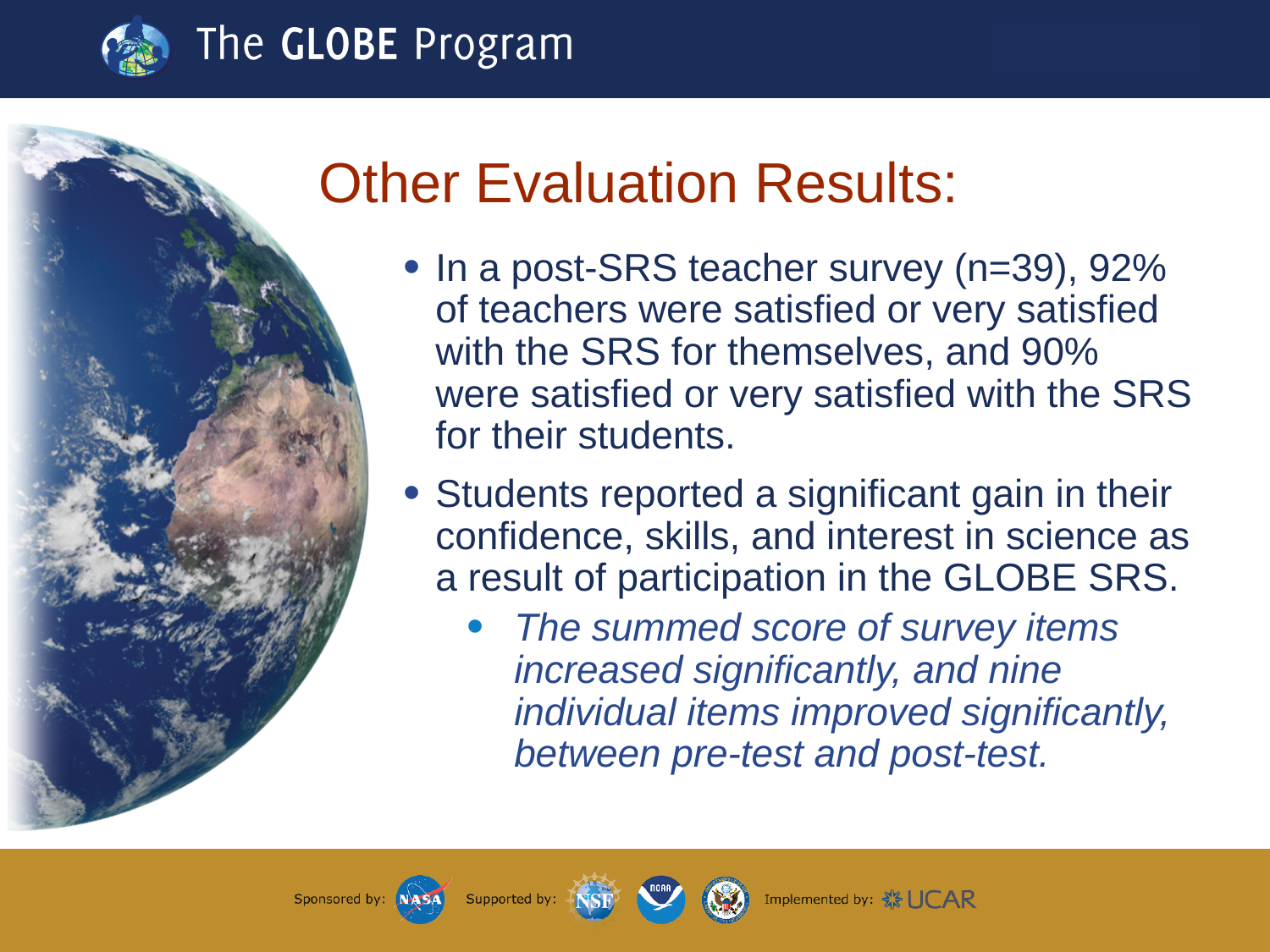

# Other Evaluation Results:
In a post-SRS teacher survey (n=39), 92% of teachers were satisfied or very satisfied with the SRS for themselves, and 90% were satisfied or very satisfied with the SRS for their students.
Students reported a significant gain in their confidence, skills, and interest in science as a result of participation in the GLOBE SRS.
The summed score of survey items increased significantly, and nine individual items improved significantly, between pre-test and post-test.